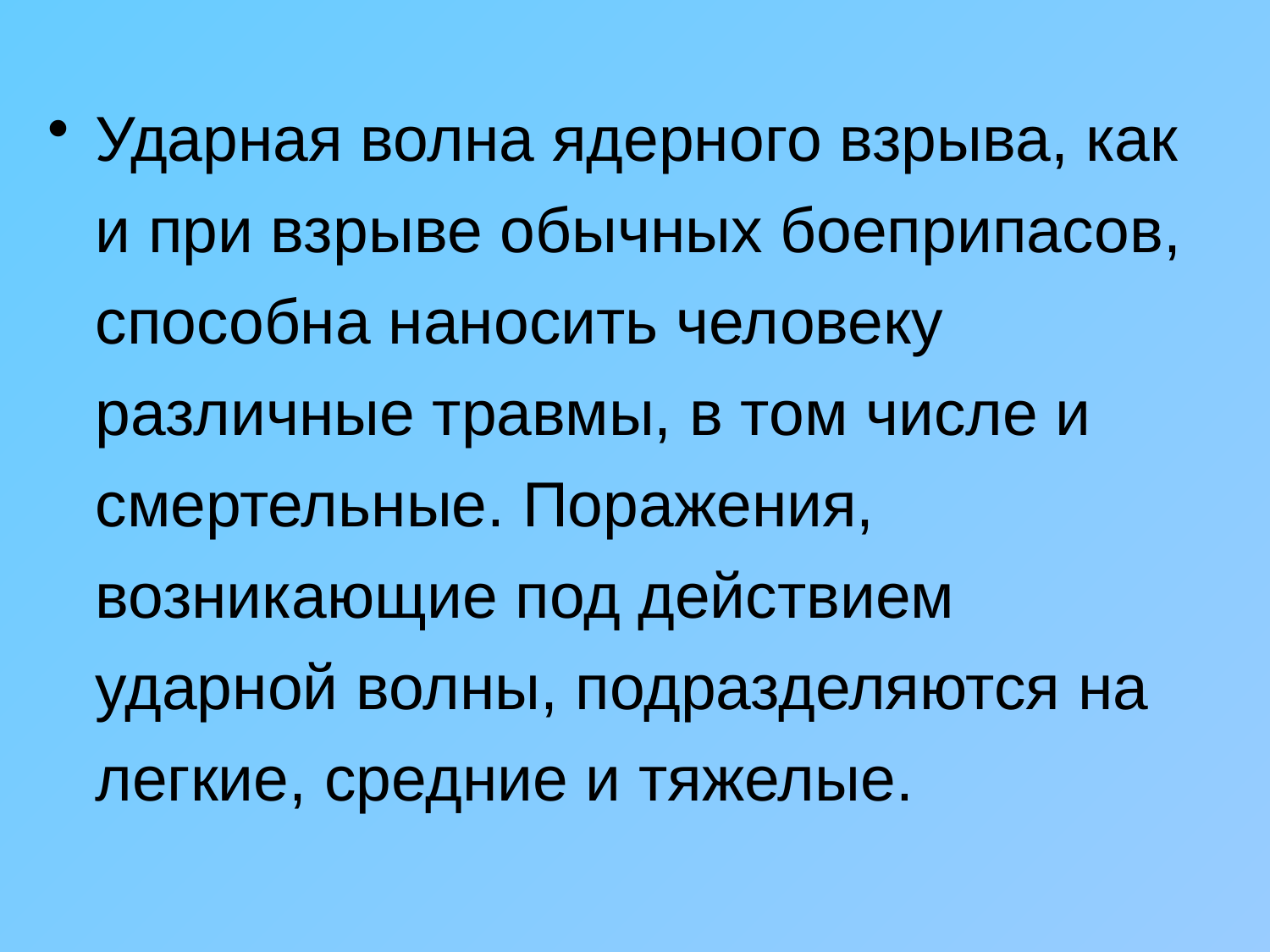

Ударная волна ядерного взрыва, как и при взрыве обычных боеприпасов, способна наносить человеку различные травмы, в том числе и смертельные. Поражения, возникающие под действием ударной волны, подразделяются на легкие, средние и тяжелые.